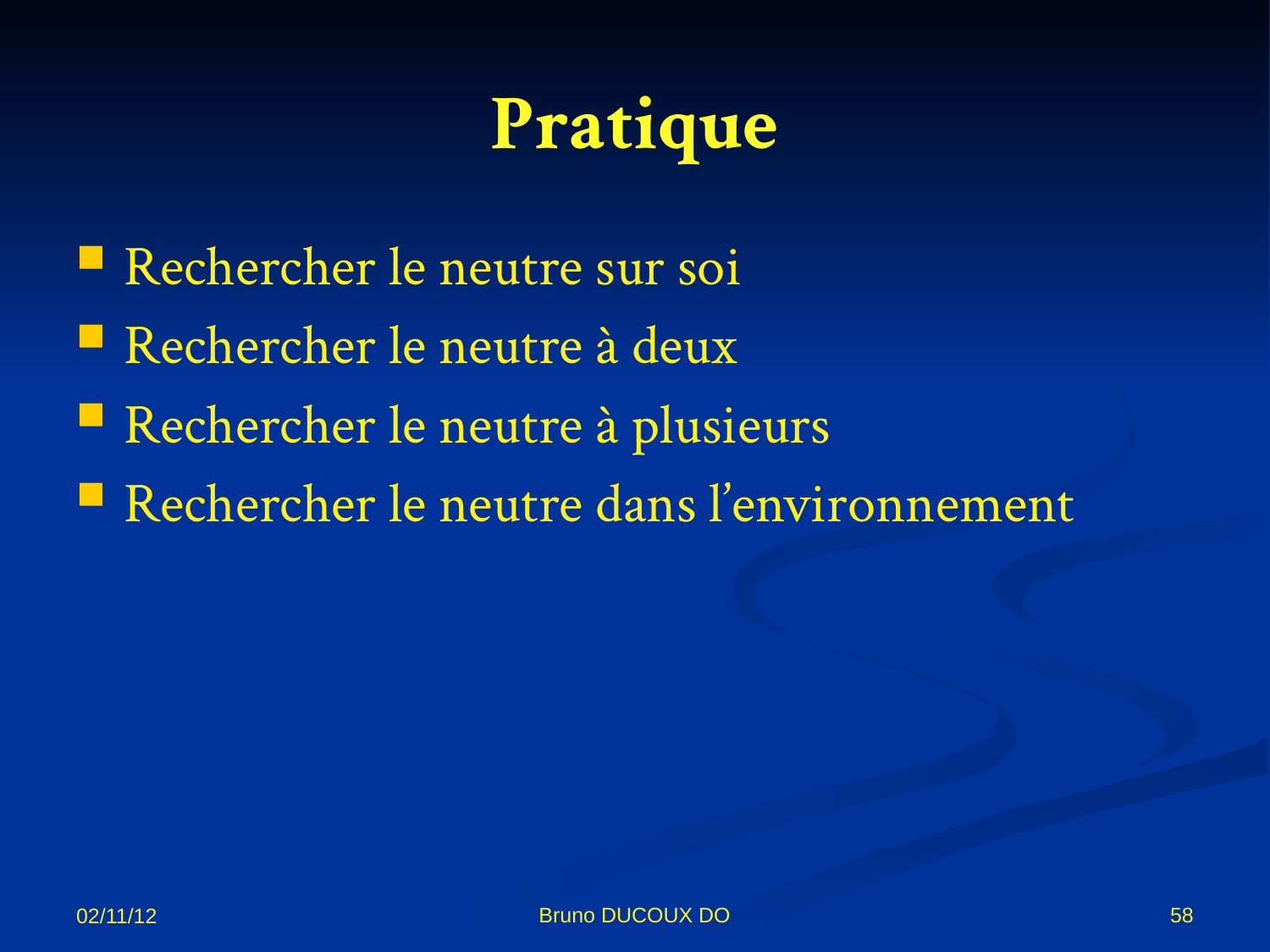

# Pratique
Rechercher le neutre sur soi
Rechercher le neutre à deux
Rechercher le neutre à plusieurs
Rechercher le neutre dans l’environnement
Bruno DUCOUX DO
58
02/11/12